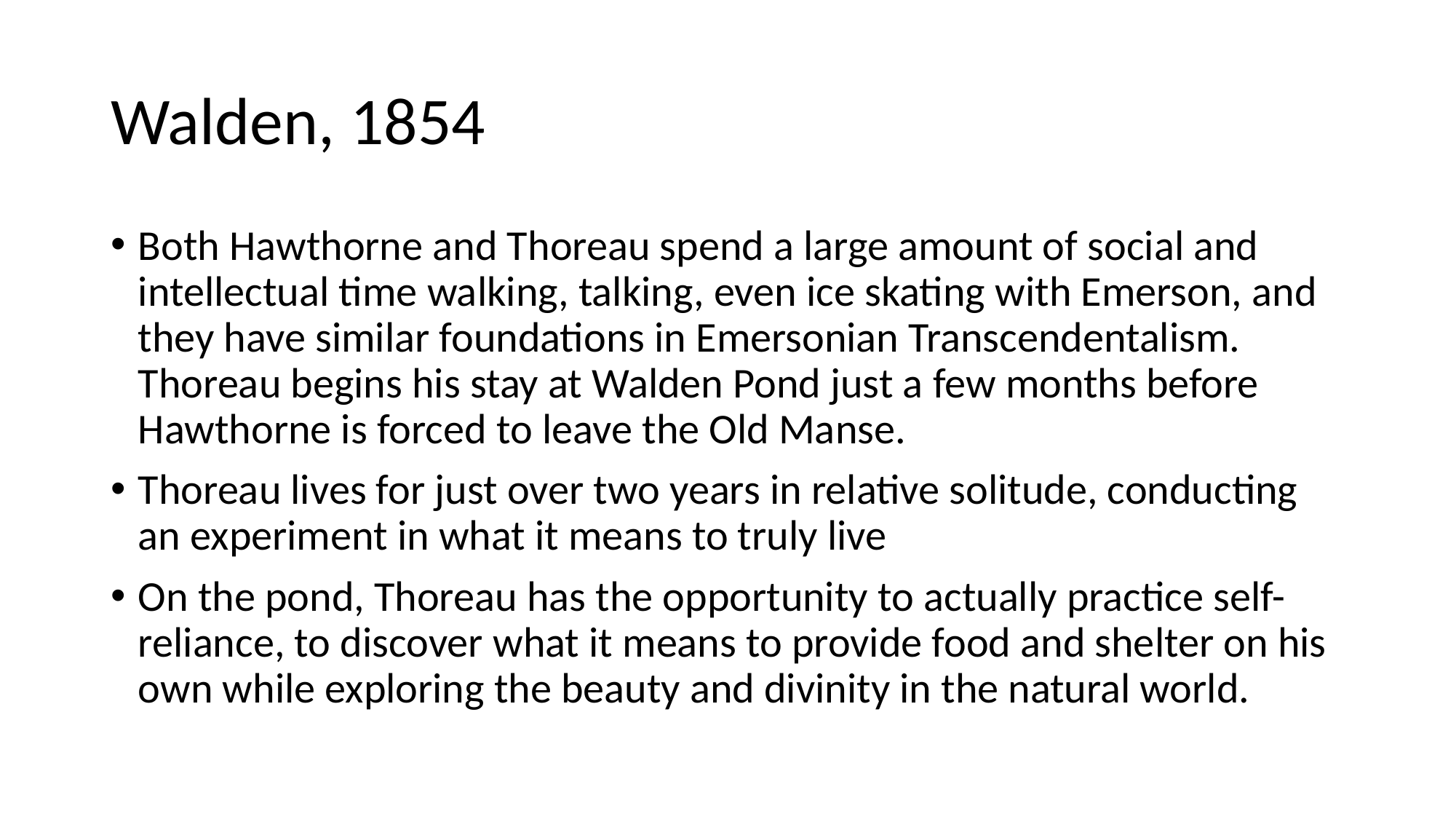

# Walden, 1854
Both Hawthorne and Thoreau spend a large amount of social and intellectual time walking, talking, even ice skating with Emerson, and they have similar foundations in Emersonian Transcendentalism.  Thoreau begins his stay at Walden Pond just a few months before Hawthorne is forced to leave the Old Manse.
Thoreau lives for just over two years in relative solitude, conducting an experiment in what it means to truly live
On the pond, Thoreau has the opportunity to actually practice self-reliance, to discover what it means to provide food and shelter on his own while exploring the beauty and divinity in the natural world.